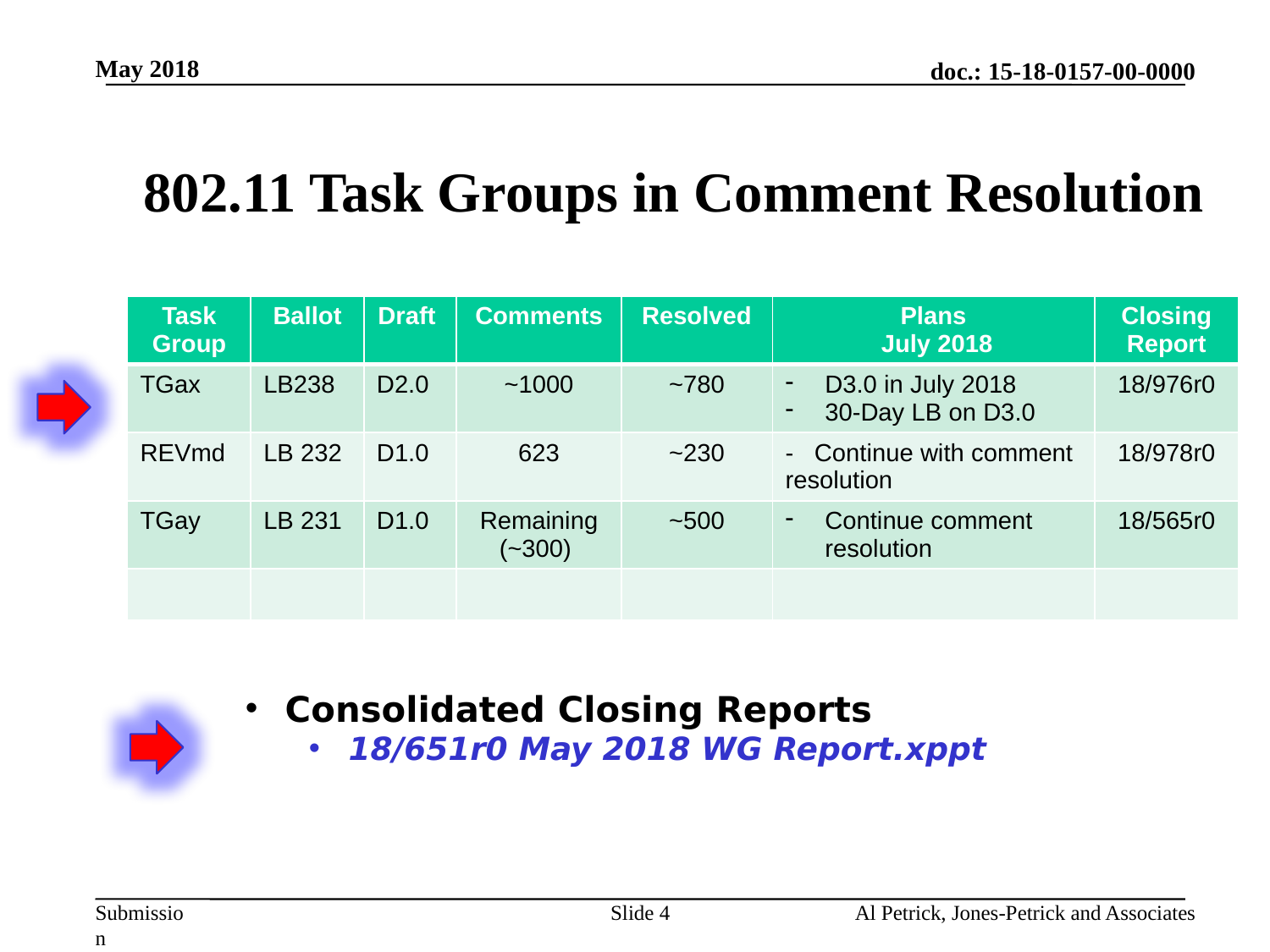

May 2018
# 802.11 Task Groups in Comment Resolution
| Task Group | Ballot | Draft | Comments | Resolved | Plans July 2018 | Closing Report |
| --- | --- | --- | --- | --- | --- | --- |
| TGax | LB238 | D2.0 | ~1000 | ~780 | D3.0 in July 2018 30-Day LB on D3.0 | 18/976r0 |
| REVmd | LB 232 | D1.0 | 623 | ~230 | - Continue with comment resolution | 18/978r0 |
| TGay | LB 231 | D1.0 | Remaining (~300) | ~500 | Continue comment resolution | 18/565r0 |
|  |  |  |  |  |  |  |

Consolidated Closing Reports
18/651r0 May 2018 WG Report.xppt

Slide 4
Al Petrick, Jones-Petrick and Associates